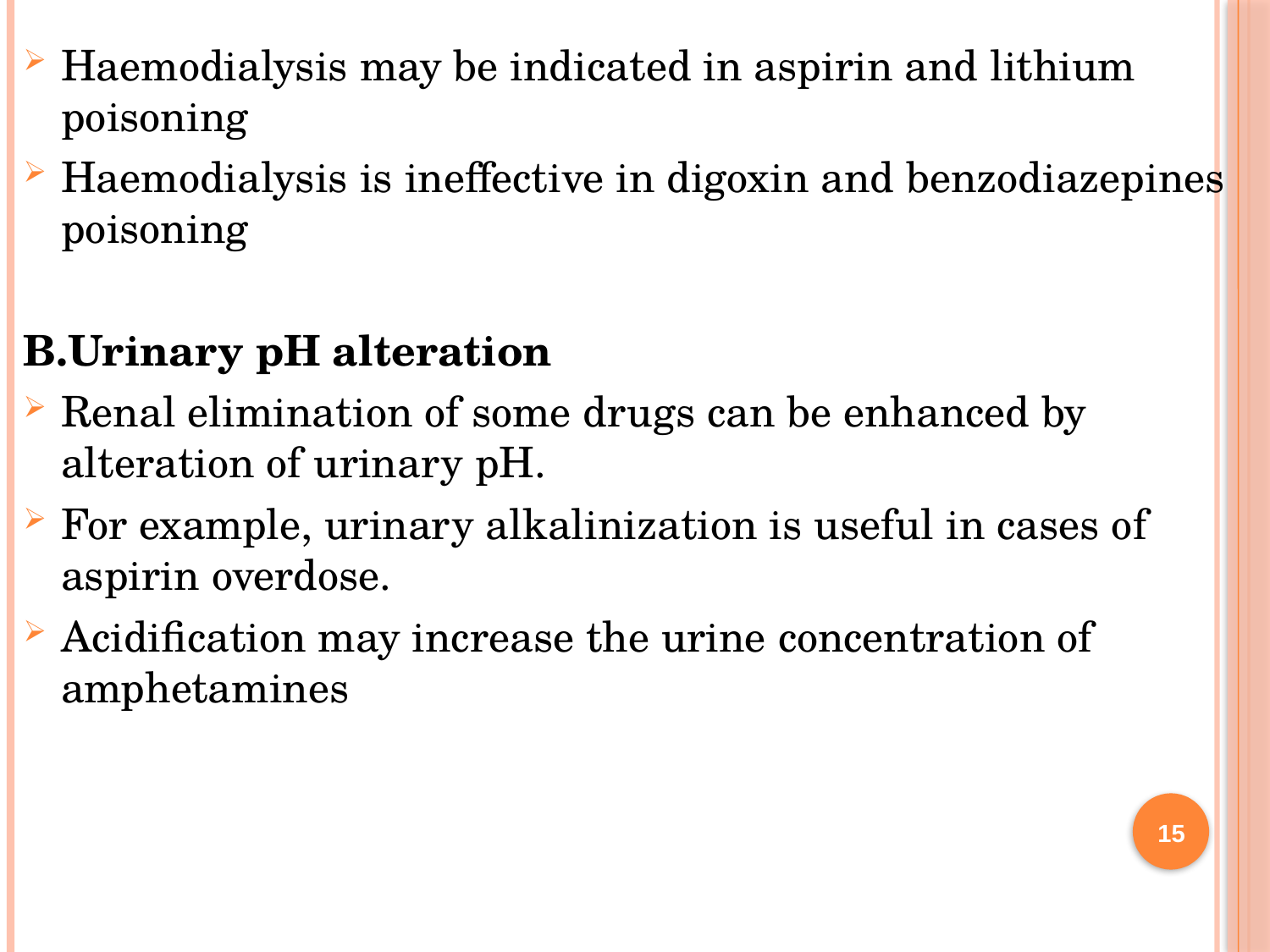

Haemodialysis may be indicated in aspirin and lithium poisoning
Haemodialysis is ineffective in digoxin and benzodiazepines poisoning

B.Urinary pH alteration
Renal elimination of some drugs can be enhanced by alteration of urinary pH.
For example, urinary alkalinization is useful in cases of aspirin overdose.
Acidification may increase the urine concentration of amphetamines
15